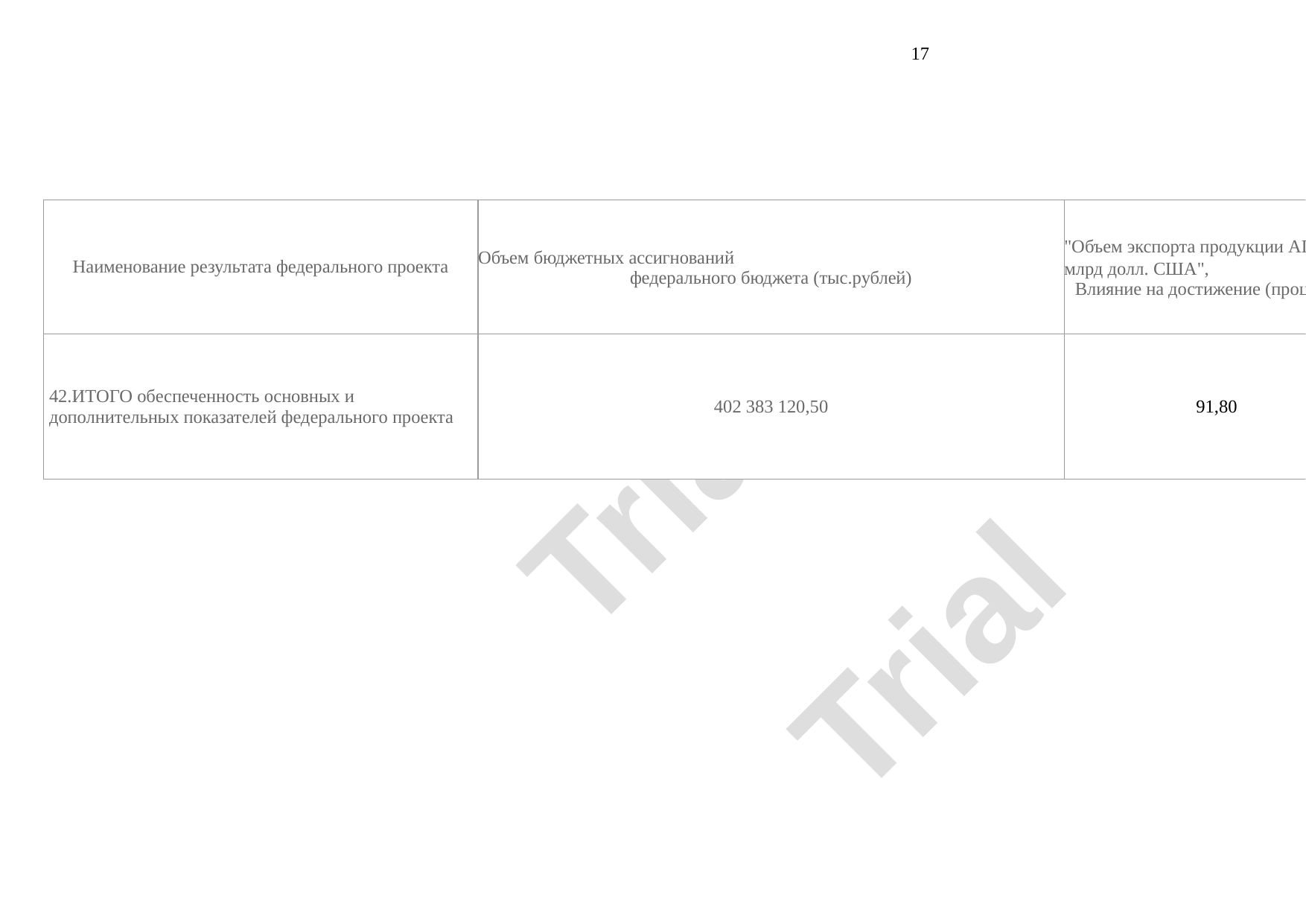

17

Наименование результата федерального проекта
Объем бюджетных ассигнований
федерального бюджета (тыс.рублей)
"Объем экспорта продукции АПК, млрд долл. США",
Влияние на достижение (процентов)
Сводный рейтинг (баллов)
42.ИТОГО обеспеченность основных и дополнительных показателей федерального проекта
402 383 120,50
91,80
91,80
Trial